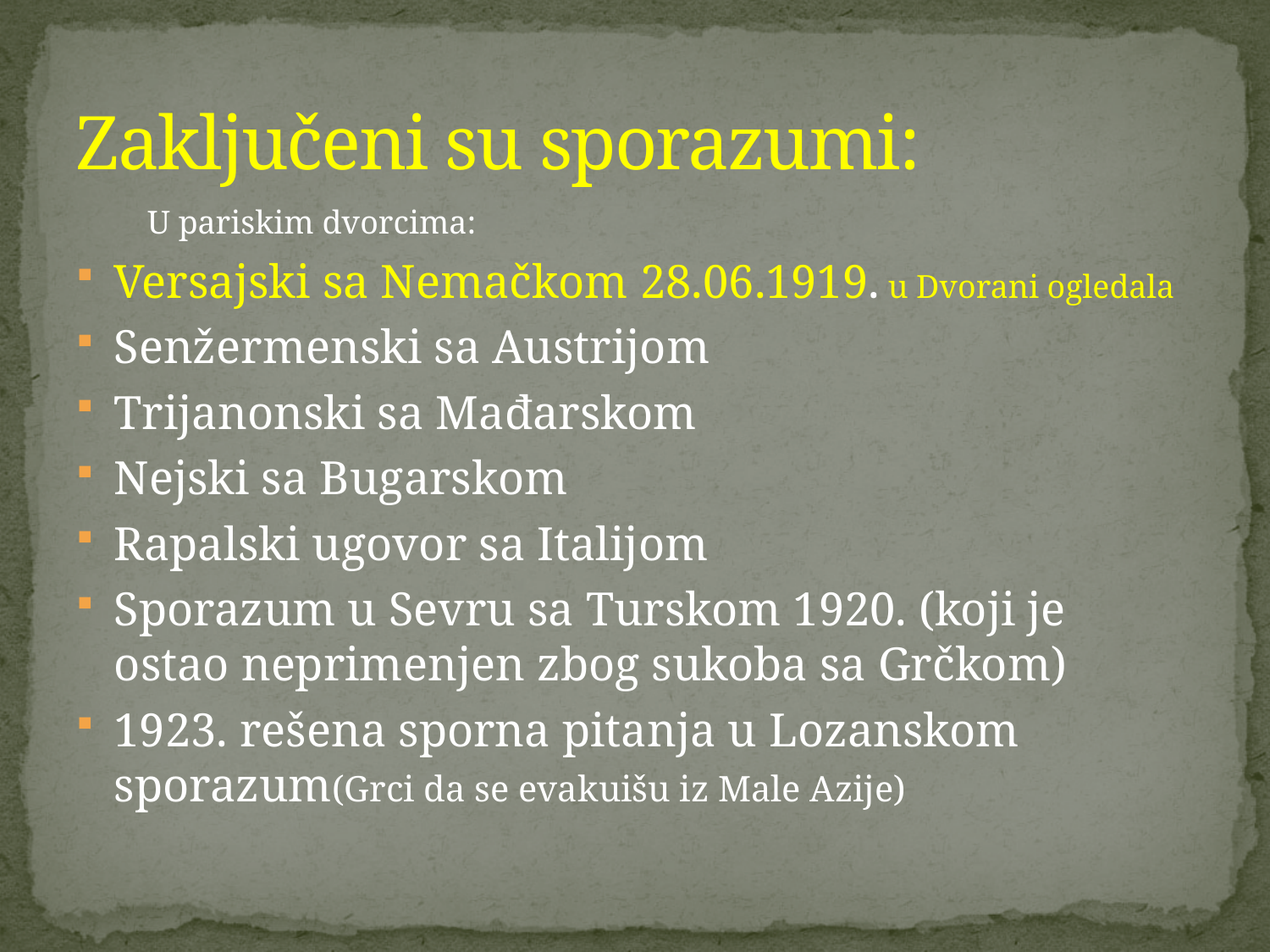

# Zaključeni su sporazumi:
U pariskim dvorcima:
Versajski sa Nemačkom 28.06.1919. u Dvorani ogledala
Senžermenski sa Austrijom
Trijanonski sa Mađarskom
Nejski sa Bugarskom
Rapalski ugovor sa Italijom
Sporazum u Sevru sa Turskom 1920. (koji je ostao neprimenjen zbog sukoba sa Grčkom)
1923. rešena sporna pitanja u Lozanskom sporazum(Grci da se evakuišu iz Male Azije)